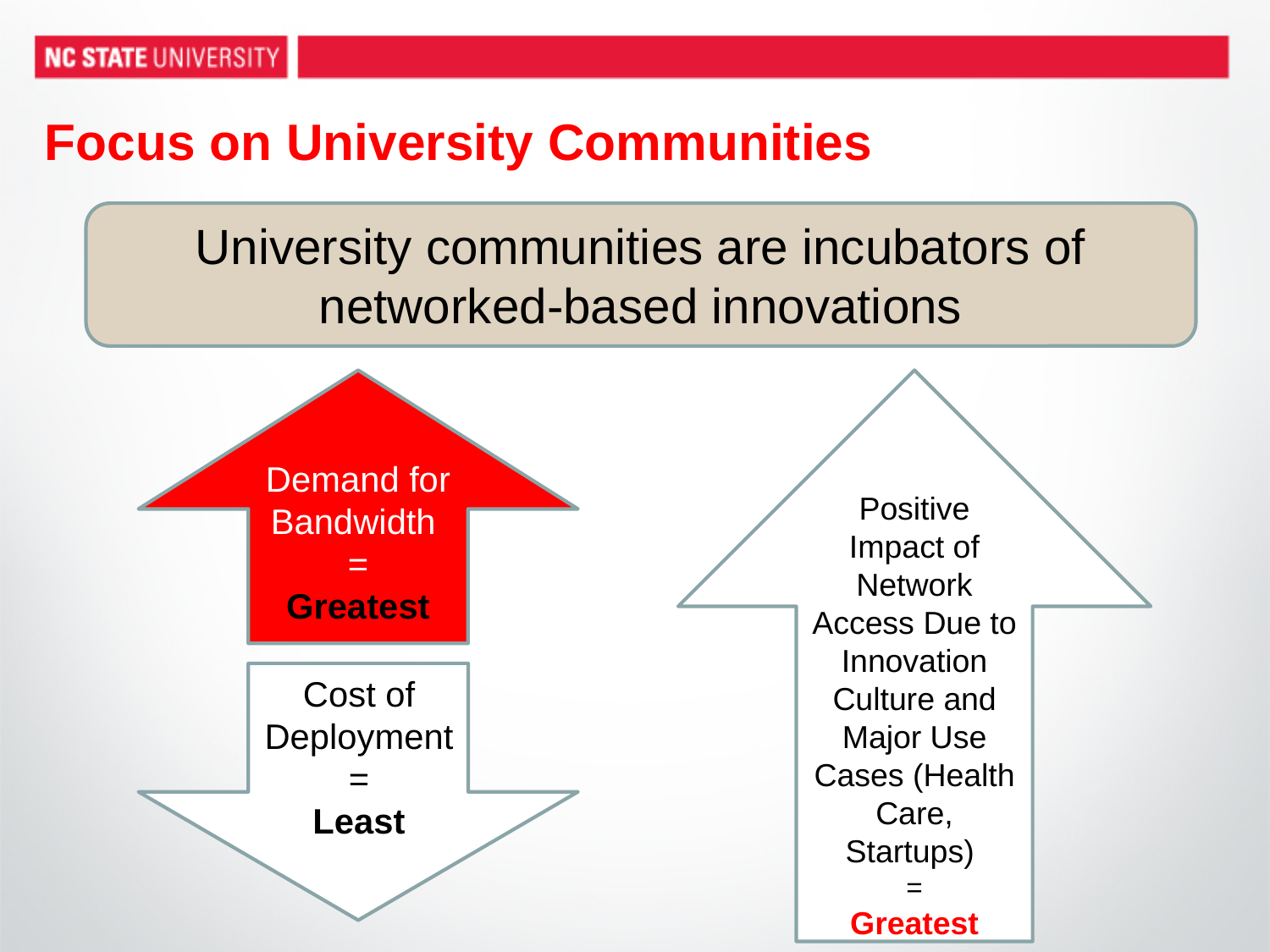

# Focus on University Communities
University communities are incubators of networked-based innovations
Positive Impact of Network Access Due to Innovation Culture and Major Use Cases (Health Care, Startups)
=
Greatest
Demand for Bandwidth
=
Greatest

Cost of Deployment =
Least